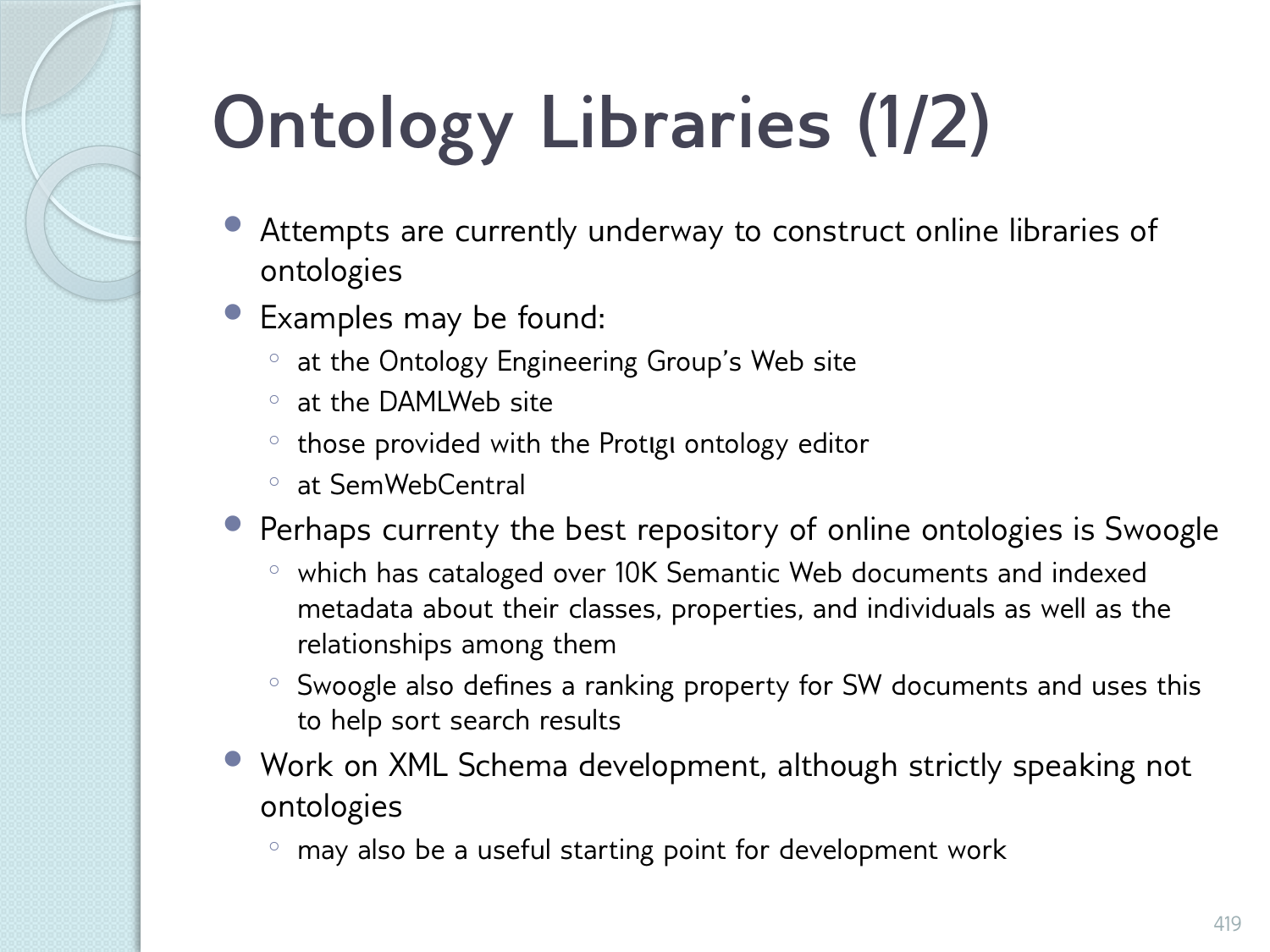

# Ontology Libraries (1/2)
Attempts are currently underway to construct online libraries of ontologies
Examples may be found:
at the Ontology Engineering Group’s Web site
at the DAMLWeb site
those provided with the Protιgι ontology editor
at SemWebCentral
Perhaps currenty the best repository of online ontologies is Swoogle
which has cataloged over 10K Semantic Web documents and indexed metadata about their classes, properties, and individuals as well as the relationships among them
Swoogle also defines a ranking property for SW documents and uses this to help sort search results
Work on XML Schema development, although strictly speaking not ontologies
may also be a useful starting point for development work
419